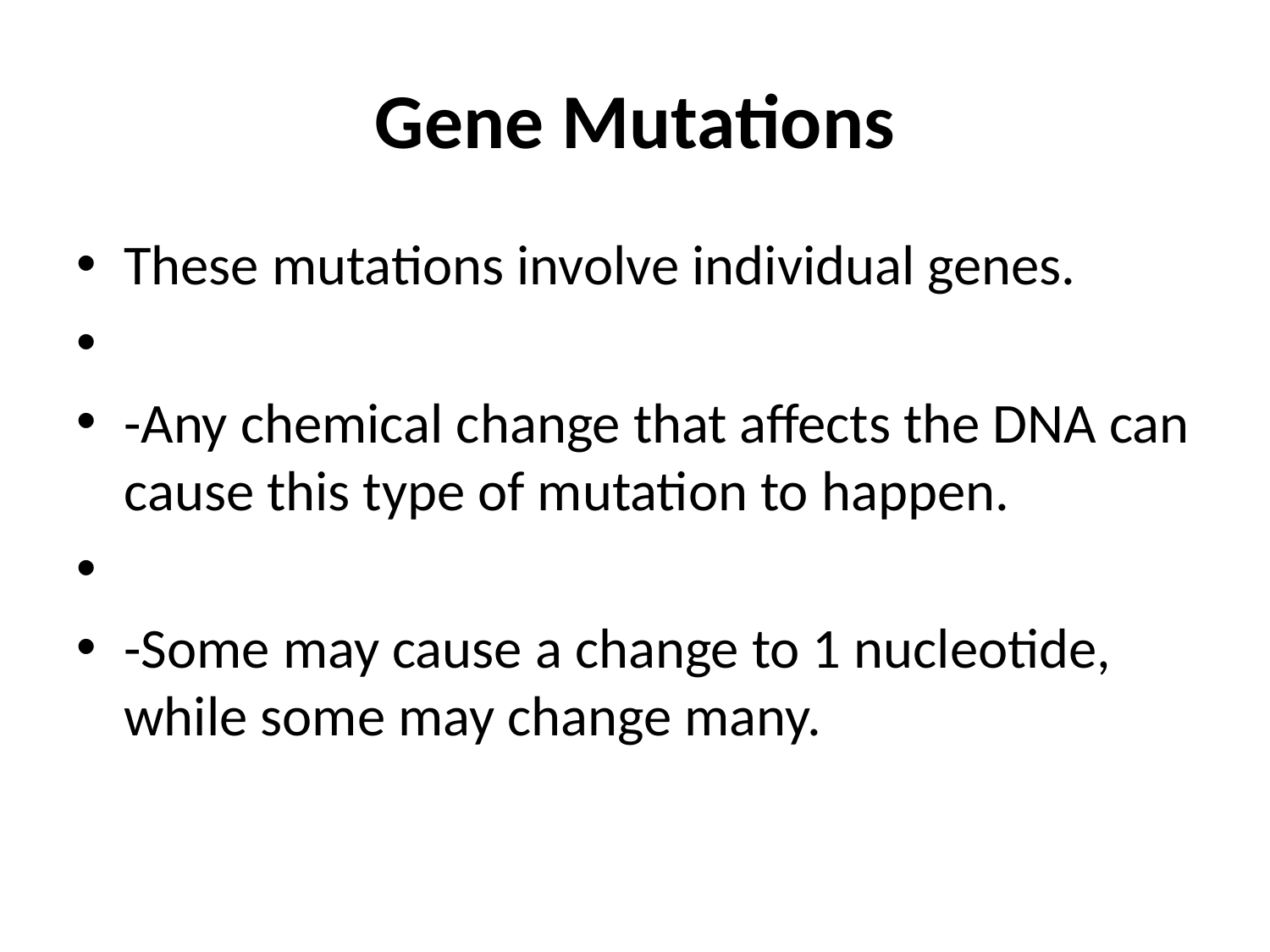

# Gene Mutations
These mutations involve individual genes.

-Any chemical change that affects the DNA can cause this type of mutation to happen.

-Some may cause a change to 1 nucleotide, while some may change many.